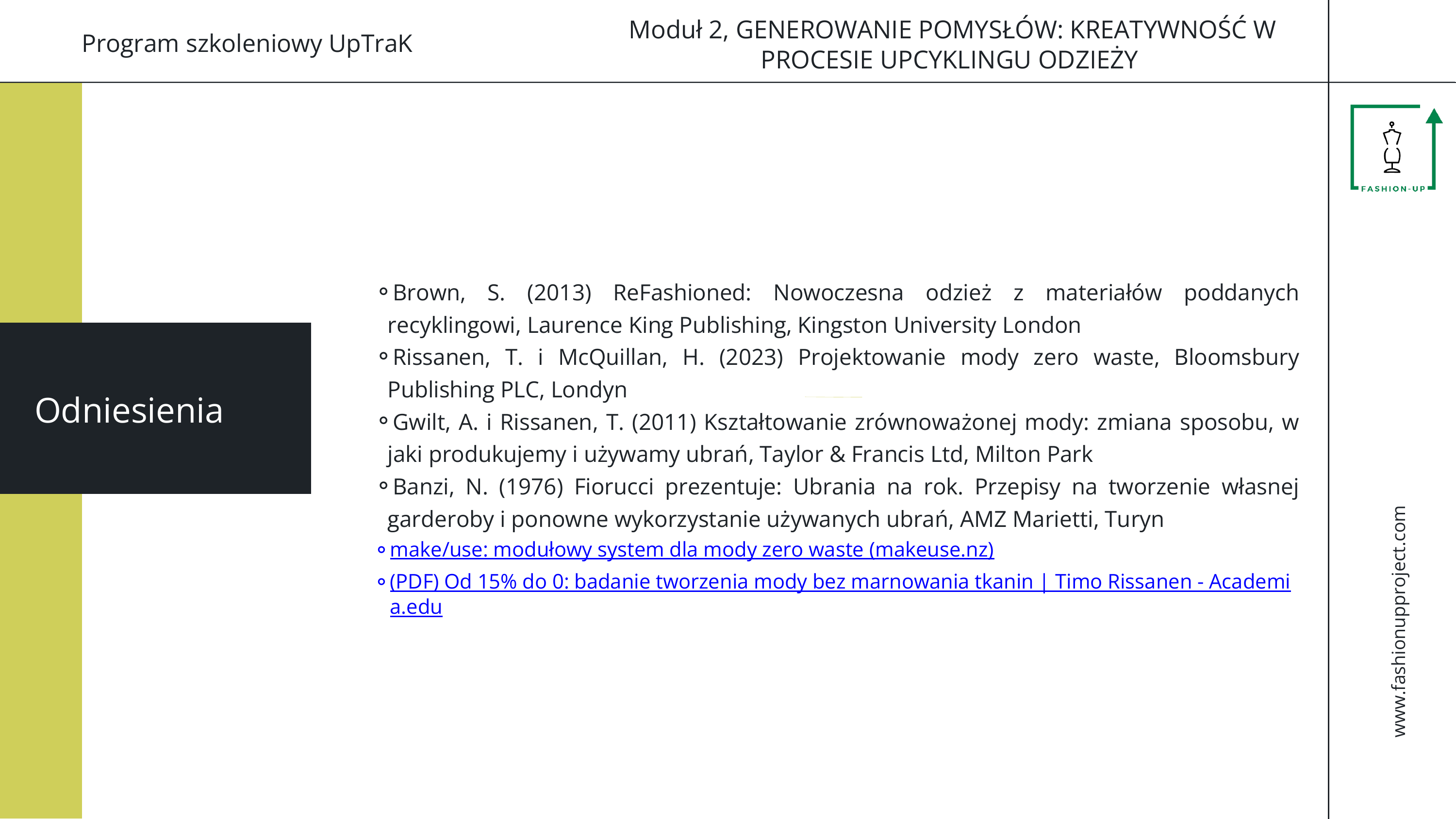

Moduł 2, GENEROWANIE POMYSŁÓW: KREATYWNOŚĆ W PROCESIE UPCYKLINGU ODZIEŻY
Program szkoleniowy UpTraK

Brown, S. (2013) ReFashioned: Nowoczesna odzież z materiałów poddanych recyklingowi, Laurence King Publishing, Kingston University London
Rissanen, T. i McQuillan, H. (2023) Projektowanie mody zero waste, Bloomsbury Publishing PLC, Londyn
Gwilt, A. i Rissanen, T. (2011) Kształtowanie zrównoważonej mody: zmiana sposobu, w jaki produkujemy i używamy ubrań, Taylor & Francis Ltd, Milton Park
Banzi, N. (1976) Fiorucci prezentuje: Ubrania na rok. Przepisy na tworzenie własnej garderoby i ponowne wykorzystanie używanych ubrań, AMZ Marietti, Turyn
make/use: modułowy system dla mody zero waste (makeuse.nz)
(PDF) Od 15% do 0: badanie tworzenia mody bez marnowania tkanin | Timo Rissanen - Academia.edu

Odniesienia

www.fashionupproject.com